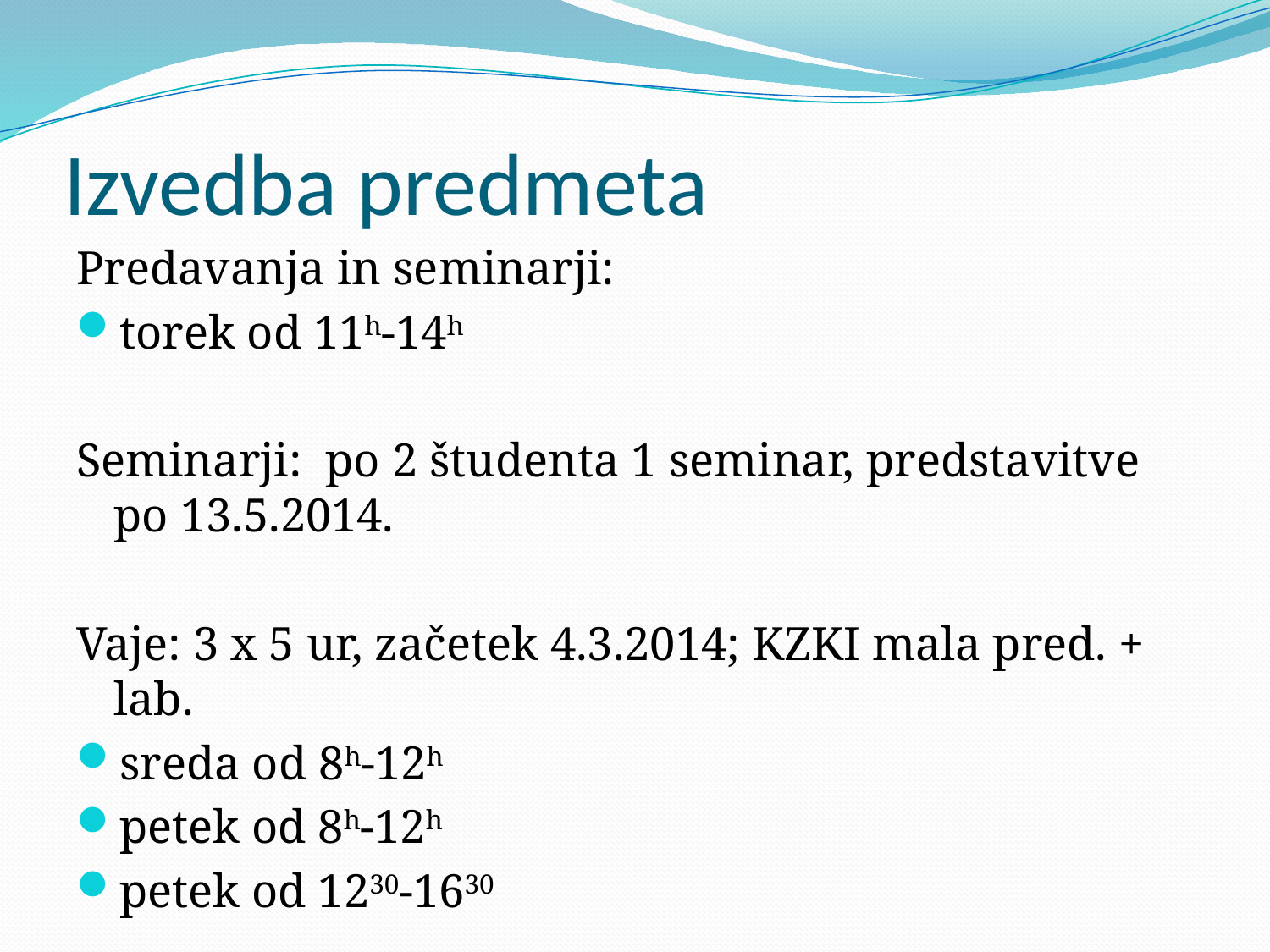

# Izvedba predmeta
Predavanja in seminarji:
torek od 11h-14h

Seminarji:  po 2 študenta 1 seminar, predstavitve po 13.5.2014.

Vaje: 3 x 5 ur, začetek 4.3.2014; KZKI mala pred. + lab.
sreda od 8h-12h
petek od 8h-12h
petek od 1230-1630